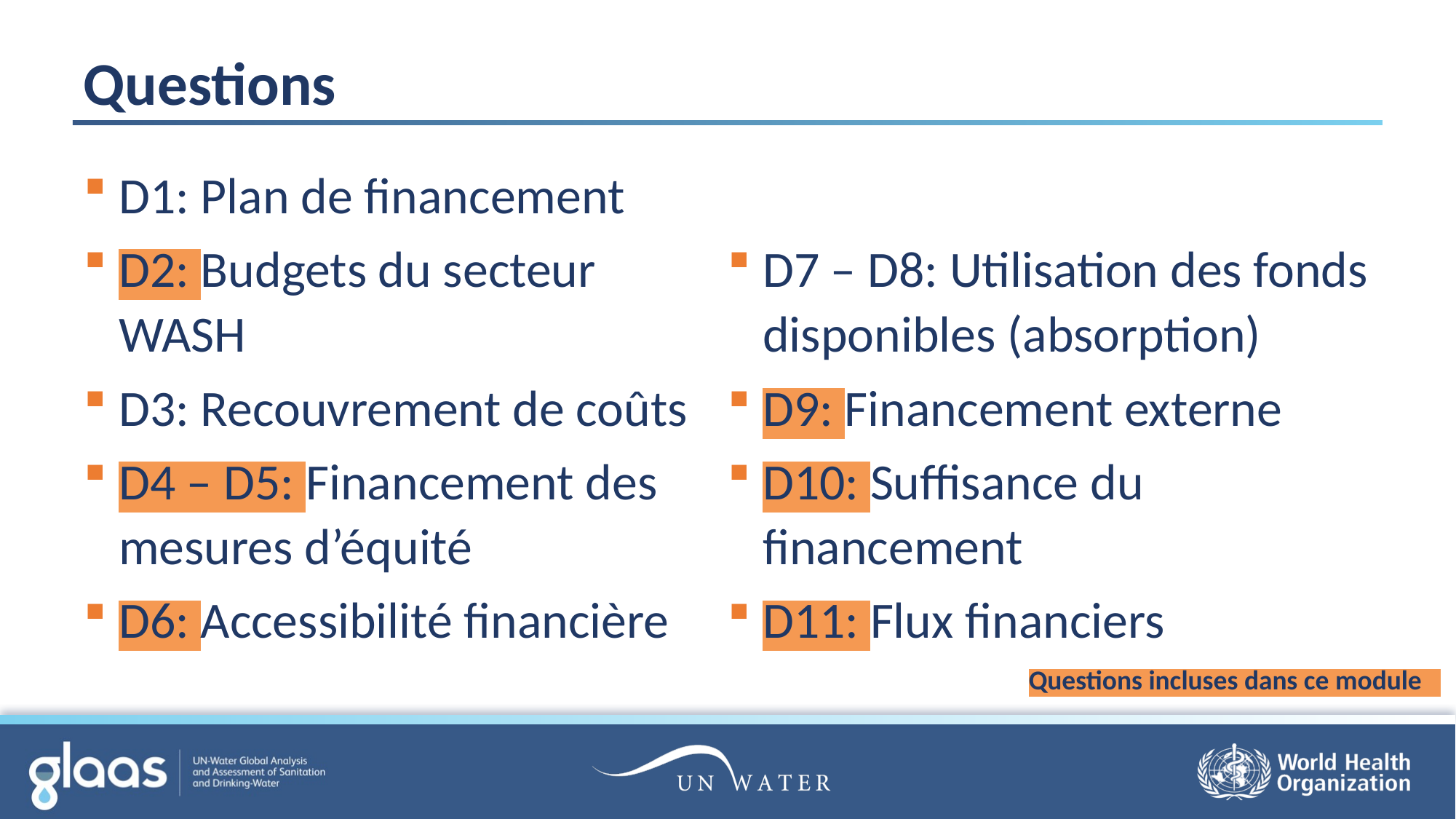

# Questions
D1: Plan de financement
D2: Budgets du secteur WASH
D3: Recouvrement de coûts
D4 – D5: Financement des mesures d’équité
D6: Accessibilité financière

D7 – D8: Utilisation des fonds disponibles (absorption)
D9: Financement externe
D10: Suffisance du financement
D11: Flux financiers
Questions incluses dans ce module